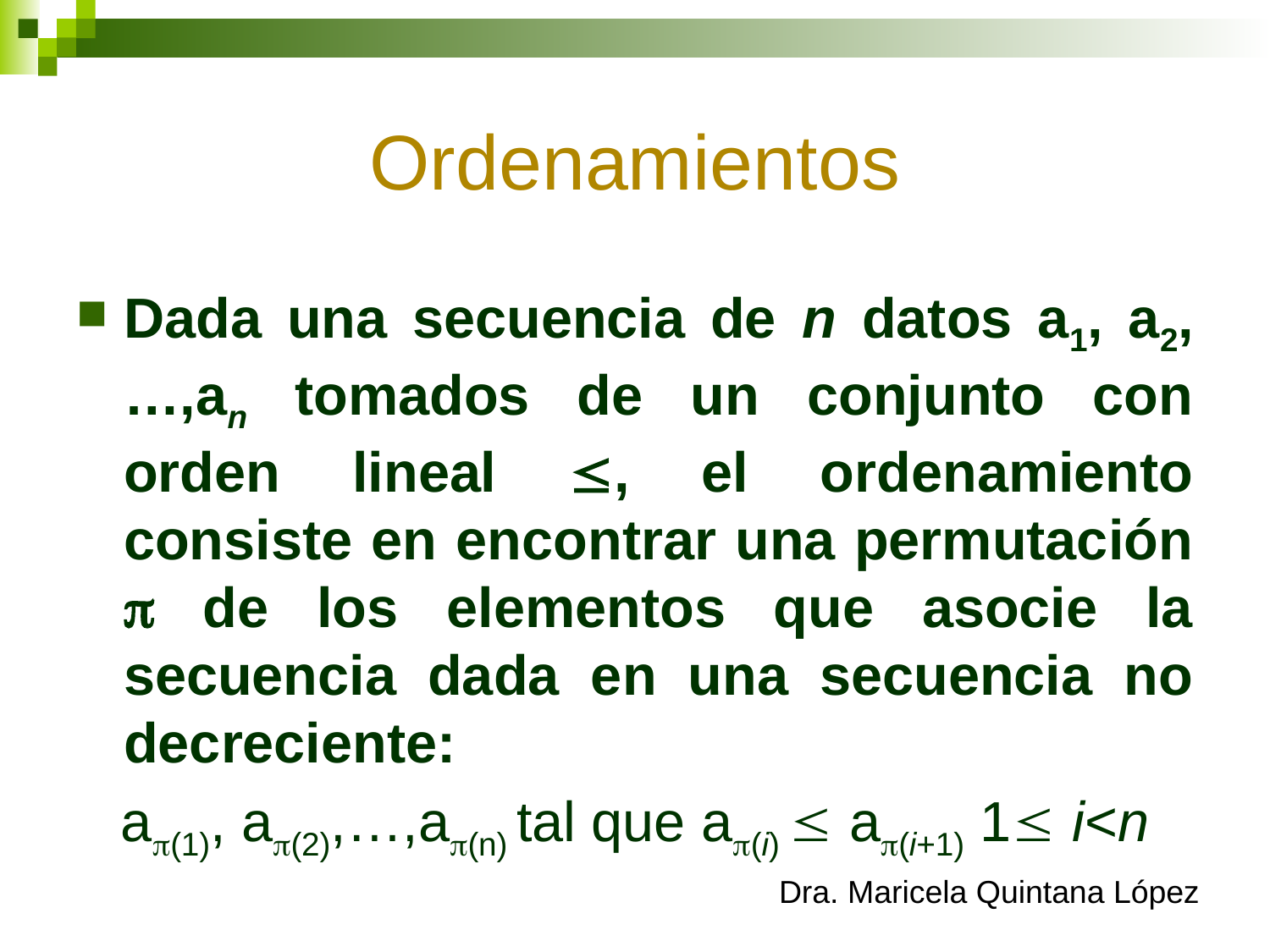

# Ordenamientos
Dada una secuencia de n datos a1, a2,…,an tomados de un conjunto con orden lineal ≤, el ordenamiento consiste en encontrar una permutación π de los elementos que asocie la secuencia dada en una secuencia no decreciente:
aπ(1), aπ(2),…,aπ(n) tal que aπ(i) ≤ aπ(i+1) 1≤ i<n